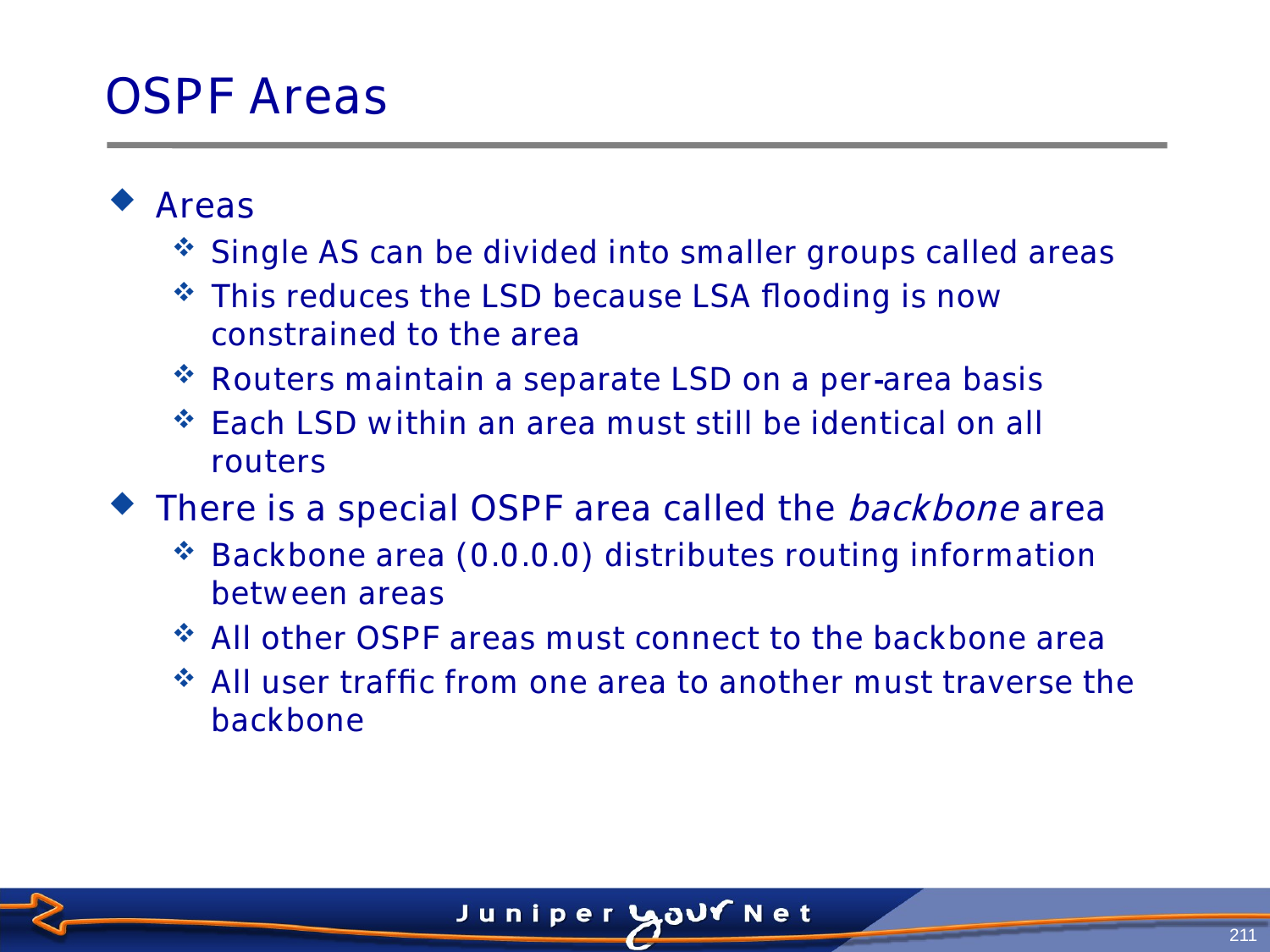

# OSPF Areas
Areas
Single AS can be divided into smaller groups called areas
This reduces the LSD because LSA flooding is now constrained to the area
Routers maintain a separate LSD on a per‑area basis
Each LSD within an area must still be identical on all routers
There is a special OSPF area called the backbone area
Backbone area (0.0.0.0) distributes routing information between areas
All other OSPF areas must connect to the backbone area
All user traffic from one area to another must traverse the backbone